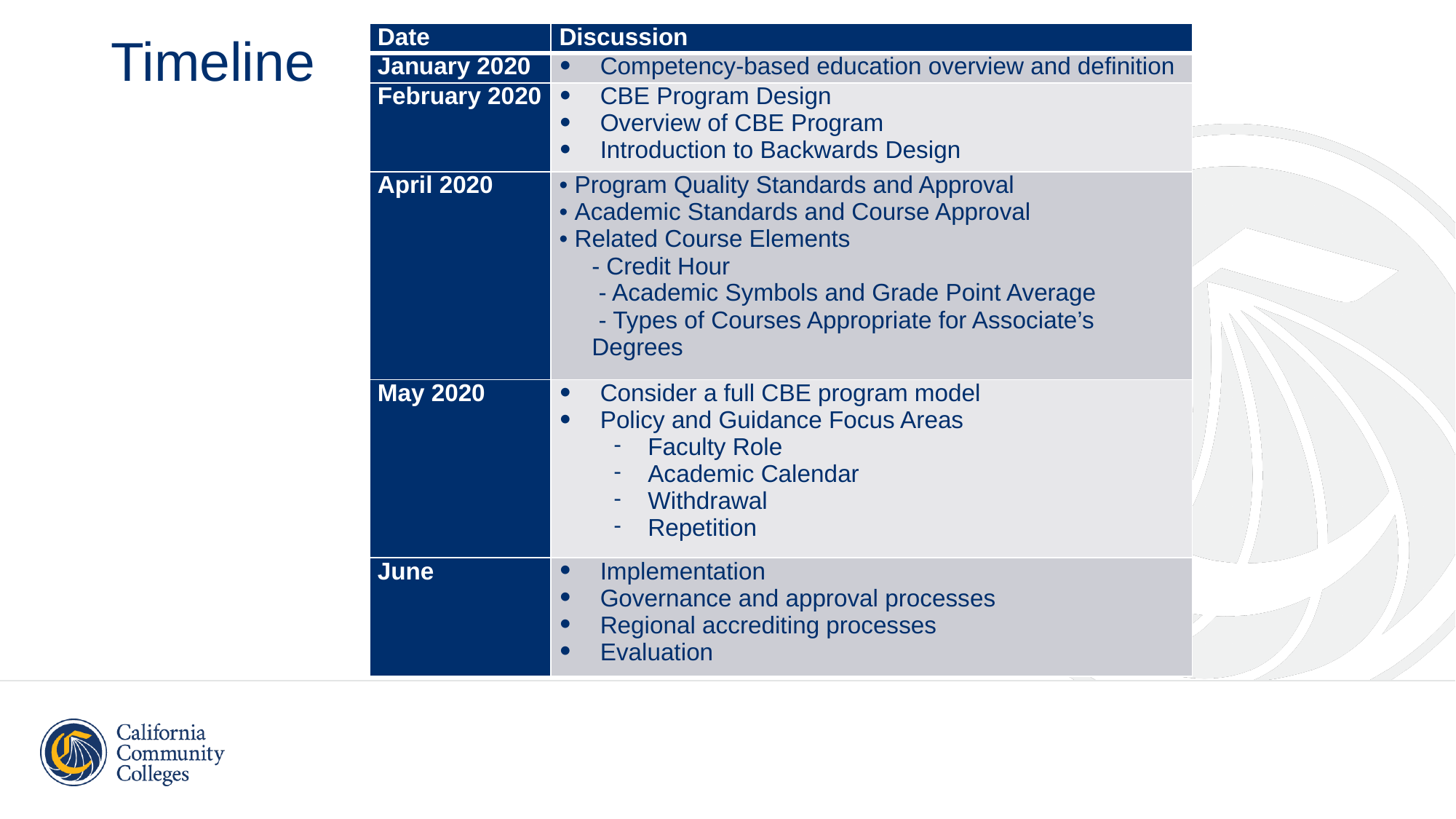

| Date | Discussion |
| --- | --- |
| January 2020 | Competency-based education overview and definition |
| February 2020 | CBE Program Design Overview of CBE Program Introduction to Backwards Design |
| April 2020 | • Program Quality Standards and Approval • Academic Standards and Course Approval • Related Course Elements - Credit Hour - Academic Symbols and Grade Point Average - Types of Courses Appropriate for Associate’s Degrees |
| May 2020 | Consider a full CBE program model Policy and Guidance Focus Areas Faculty Role  Academic Calendar Withdrawal  Repetition |
| June | Implementation Governance and approval processes Regional accrediting processes Evaluation |
# Timeline